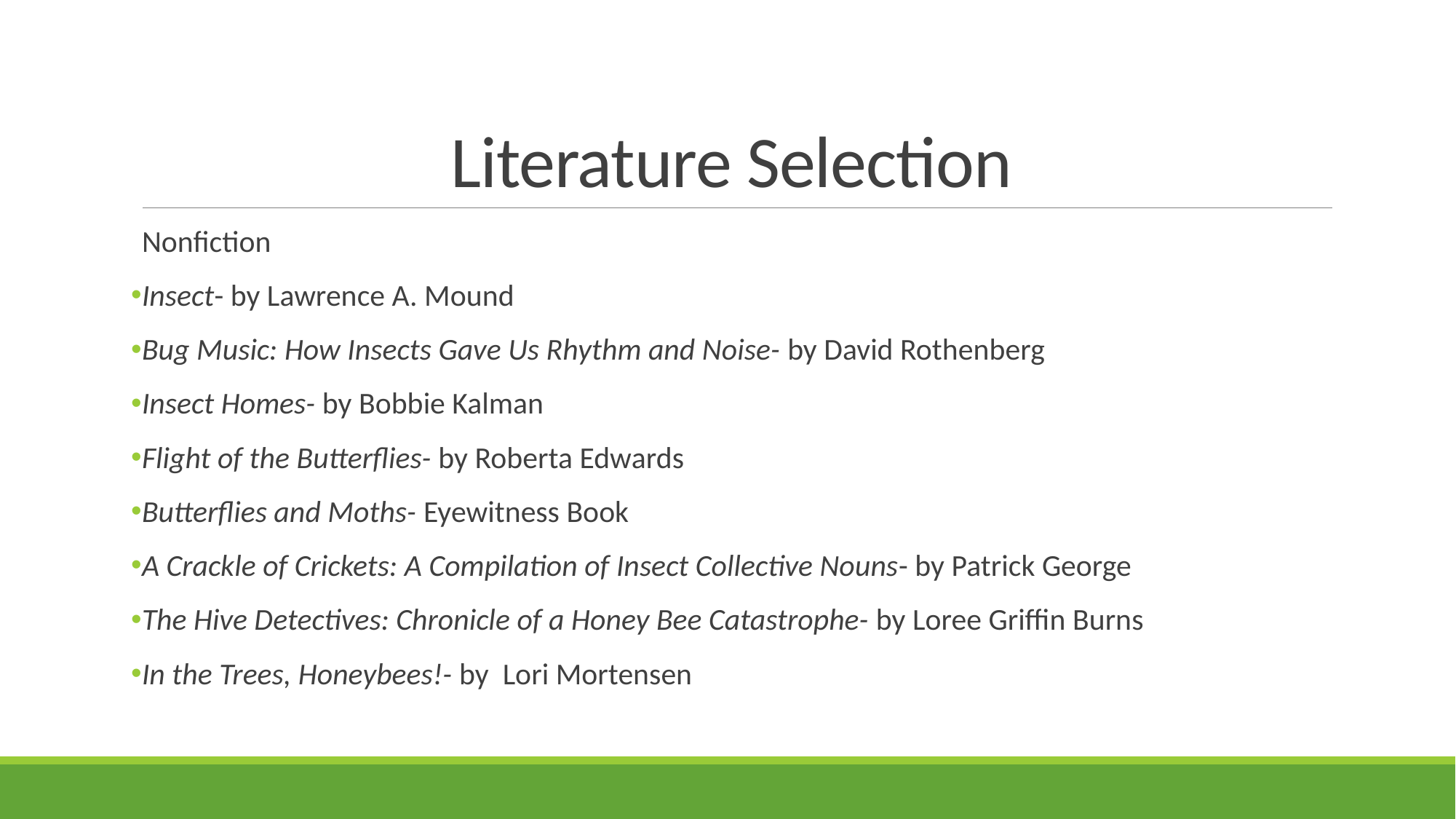

# Literature Selection
Nonfiction
Insect- by Lawrence A. Mound
Bug Music: How Insects Gave Us Rhythm and Noise- by David Rothenberg
Insect Homes- by Bobbie Kalman
Flight of the Butterflies- by Roberta Edwards
Butterflies and Moths- Eyewitness Book
A Crackle of Crickets: A Compilation of Insect Collective Nouns- by Patrick George
The Hive Detectives: Chronicle of a Honey Bee Catastrophe- by Loree Griffin Burns
In the Trees, Honeybees!- by  Lori Mortensen